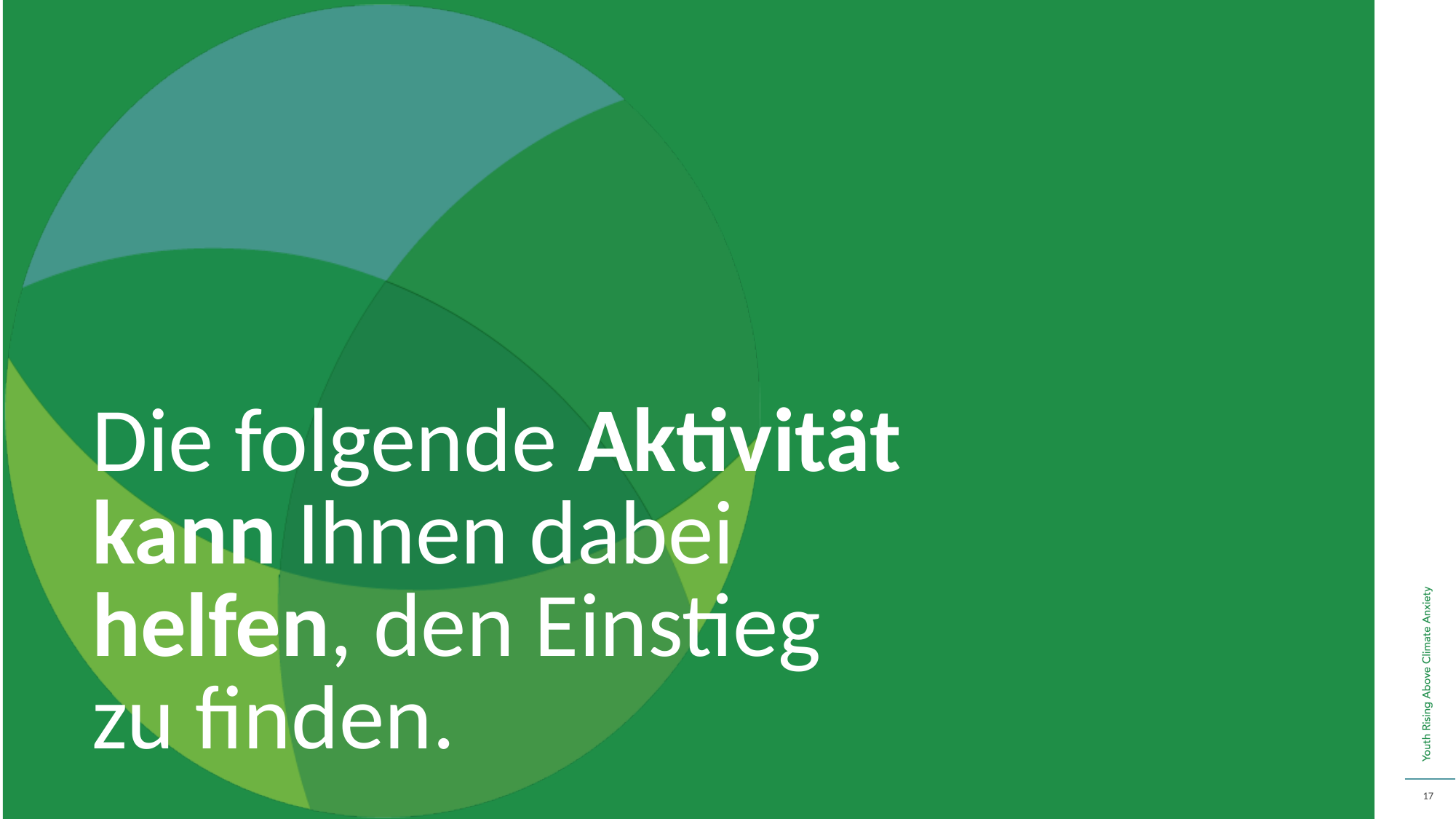

Die folgende Aktivität kann Ihnen dabei helfen, den Einstieg zu finden.